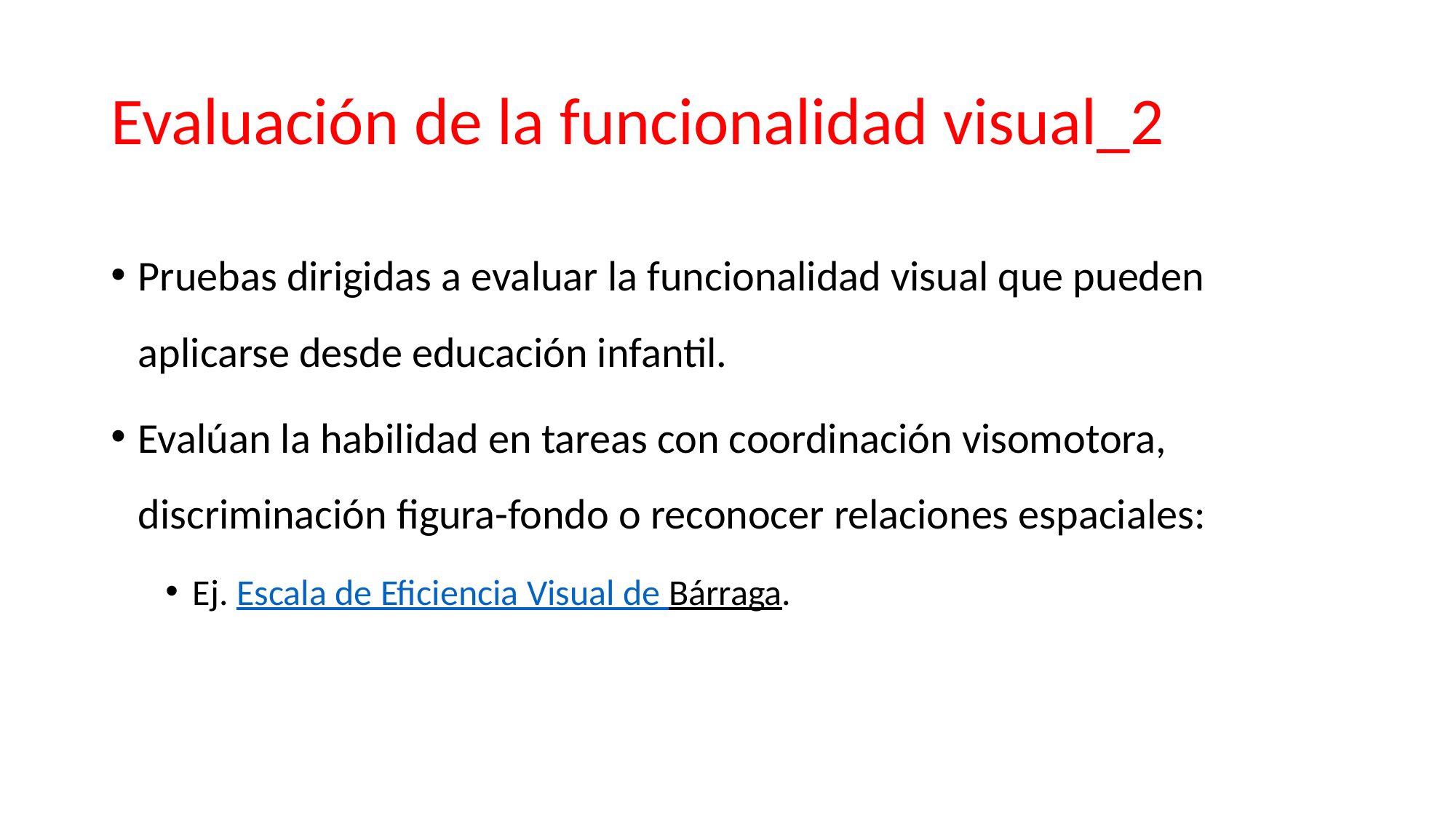

# Evaluación de la funcionalidad visual_2
Pruebas dirigidas a evaluar la funcionalidad visual que pueden aplicarse desde educación infantil.
Evalúan la habilidad en tareas con coordinación visomotora, discriminación figura-fondo o reconocer relaciones espaciales:
Ej. Escala de Eficiencia Visual de Bárraga.